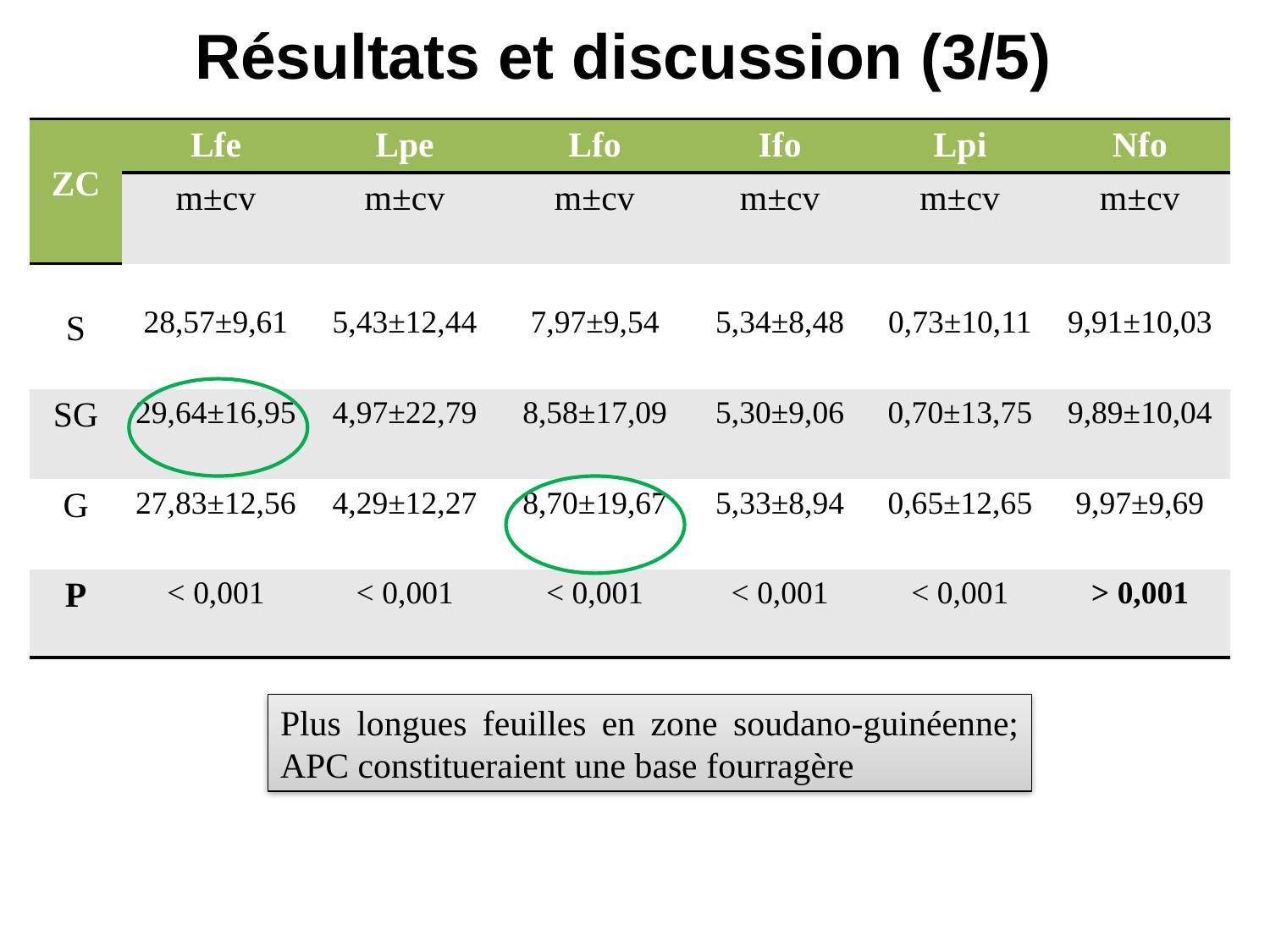

Résultats et discussion (3/5)
#
| ZC | Lfe | Lpe | Lfo | Ifo | Lpi | Nfo |
| --- | --- | --- | --- | --- | --- | --- |
|  | m±cv | m±cv | m±cv | m±cv | m±cv | m±cv |
| S | 28,57±9,61 | 5,43±12,44 | 7,97±9,54 | 5,34±8,48 | 0,73±10,11 | 9,91±10,03 |
| SG | 29,64±16,95 | 4,97±22,79 | 8,58±17,09 | 5,30±9,06 | 0,70±13,75 | 9,89±10,04 |
| G | 27,83±12,56 | 4,29±12,27 | 8,70±19,67 | 5,33±8,94 | 0,65±12,65 | 9,97±9,69 |
| P | < 0,001 | < 0,001 | < 0,001 | < 0,001 | < 0,001 | > 0,001 |

Plus longues feuilles en zone soudano-guinéenne; APC constitueraient une base fourragère